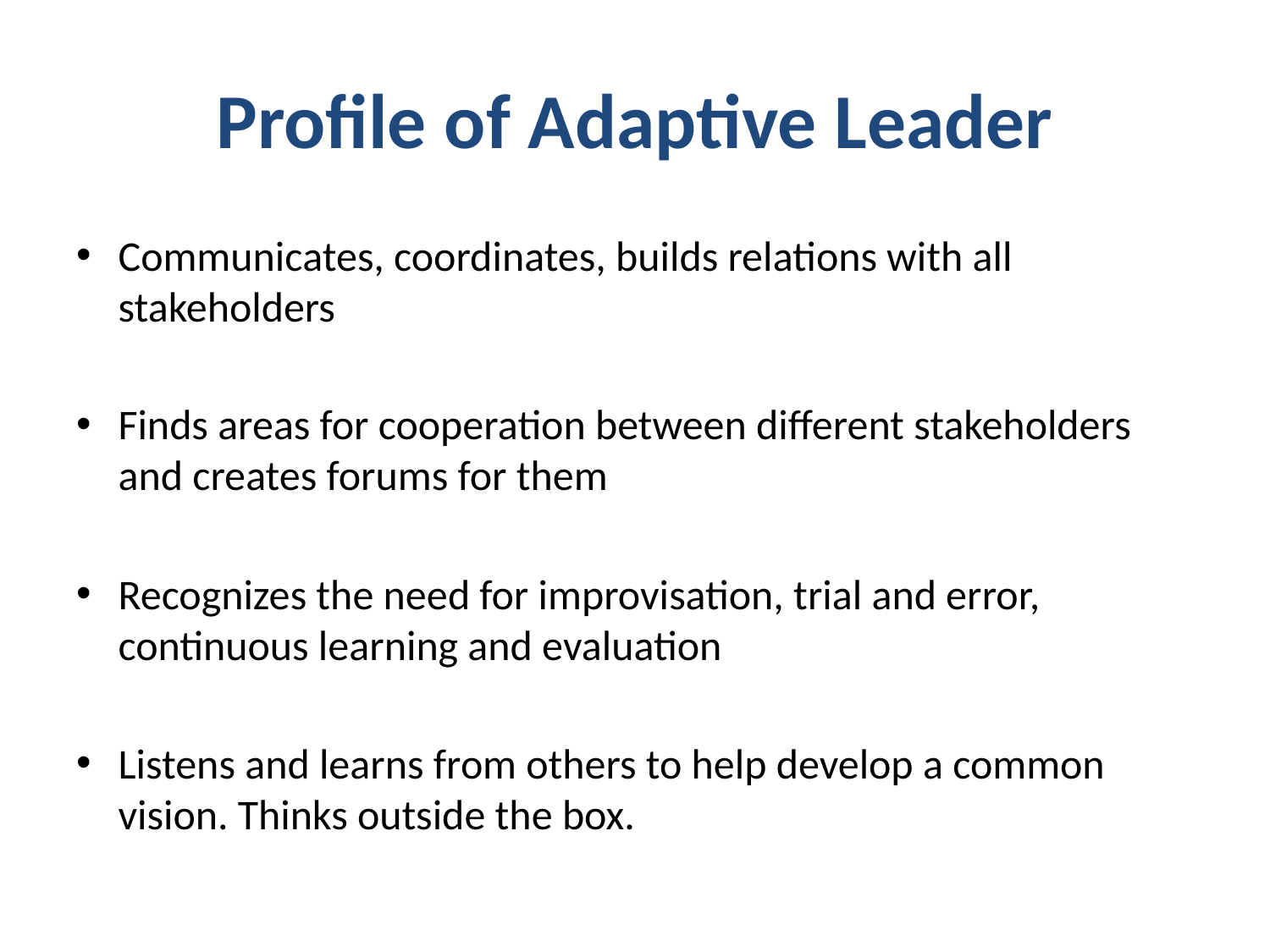

# Profile of Adaptive Leader
Communicates, coordinates, builds relations with all stakeholders

Finds areas for cooperation between different stakeholders and creates forums for them

Recognizes the need for improvisation, trial and error, continuous learning and evaluation

Listens and learns from others to help develop a common vision. Thinks outside the box.